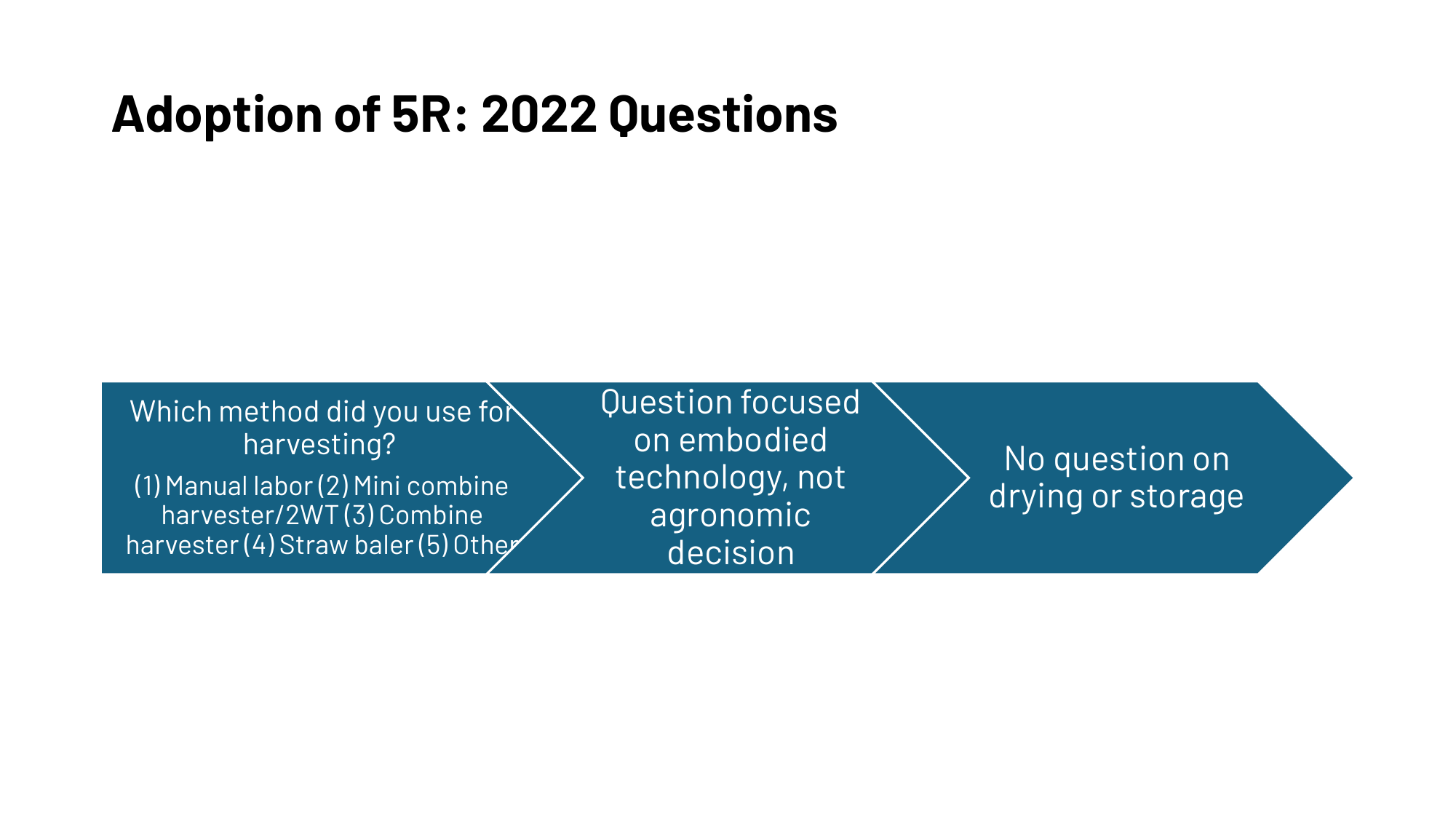

# Adoption of 5R: 2022 Questions
Which method did you use for harvesting?
(1) Manual labor (2) Mini combine harvester/2WT (3) Combine harvester (4) Straw baler (5) Other
Question focused on embodied technology, not agronomic decision
No question on drying or storage